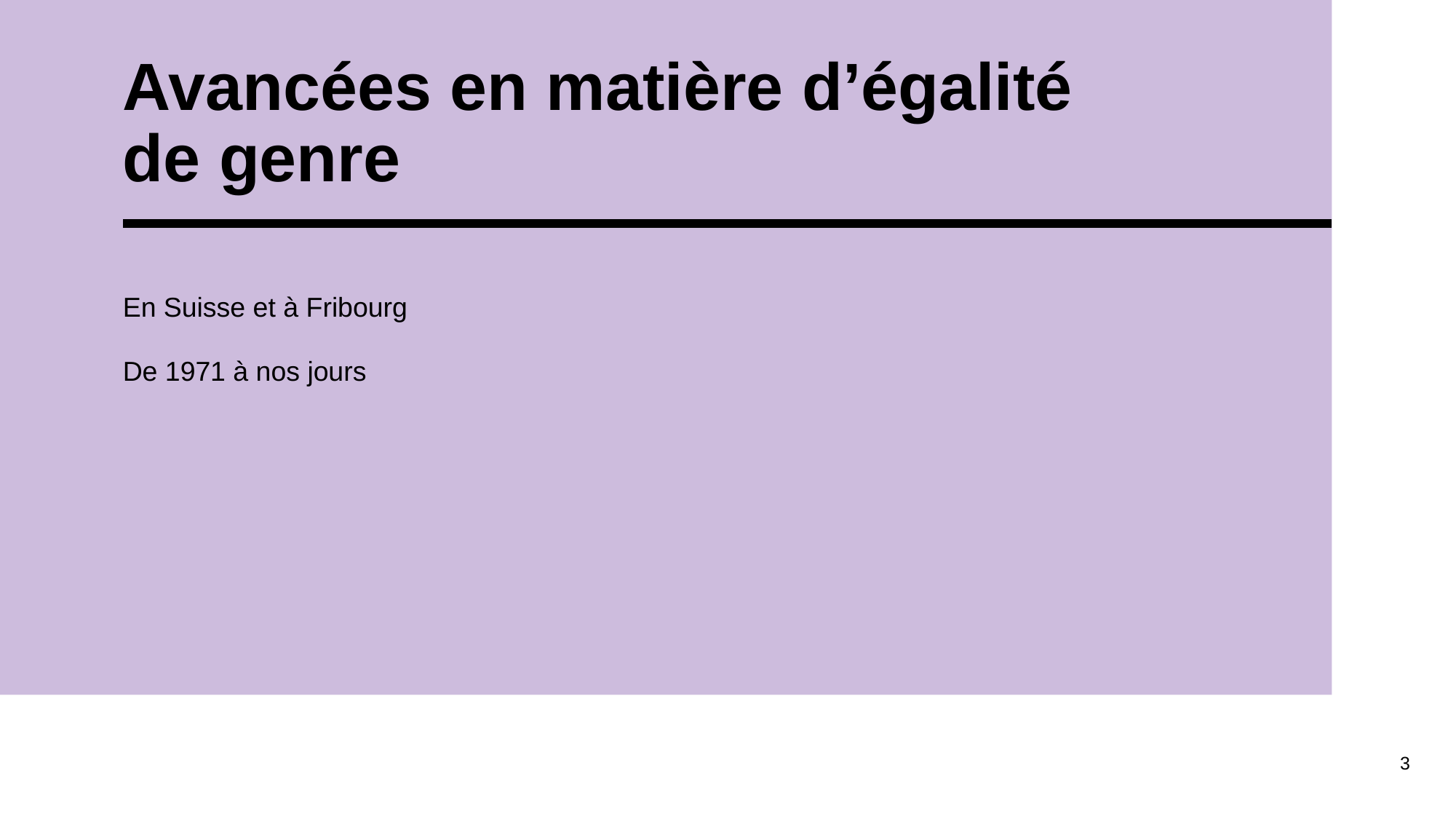

# Avancées en matière d’égalité de genre
En Suisse et à Fribourg
De 1971 à nos jours

3